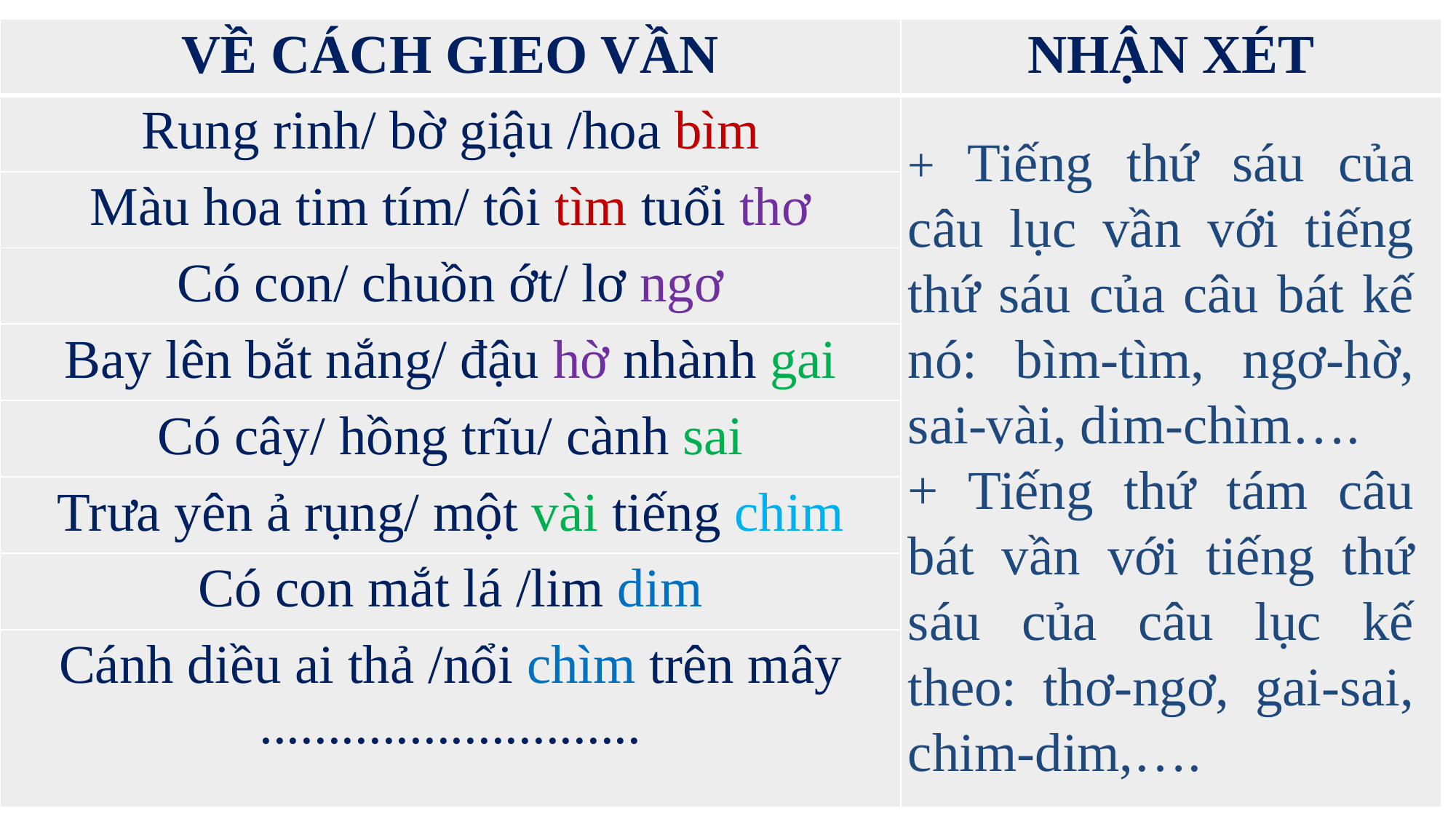

| VỀ CÁCH GIEO VẦN | NHẬN XÉT |
| --- | --- |
| Rung rinh/ bờ giậu /hoa bìm |  |
| Màu hoa tim tím/ tôi tìm tuổi thơ |  |
| Có con/ chuồn ớt/ lơ ngơ |  |
| Bay lên bắt nắng/ đậu hờ nhành gai |  |
| Có cây/ hồng trĩu/ cành sai |  |
| Trưa yên ả rụng/ một vài tiếng chim |  |
| Có con mắt lá /lim dim |  |
| Cánh diều ai thả /nổi chìm trên mây ............................ |  |
+ Tiếng thứ sáu của câu lục vần với tiếng thứ sáu của câu bát kế nó: bìm-tìm, ngơ-hờ, sai-vài, dim-chìm….
+ Tiếng thứ tám câu bát vần với tiếng thứ sáu của câu lục kế theo: thơ-ngơ, gai-sai, chim-dim,….